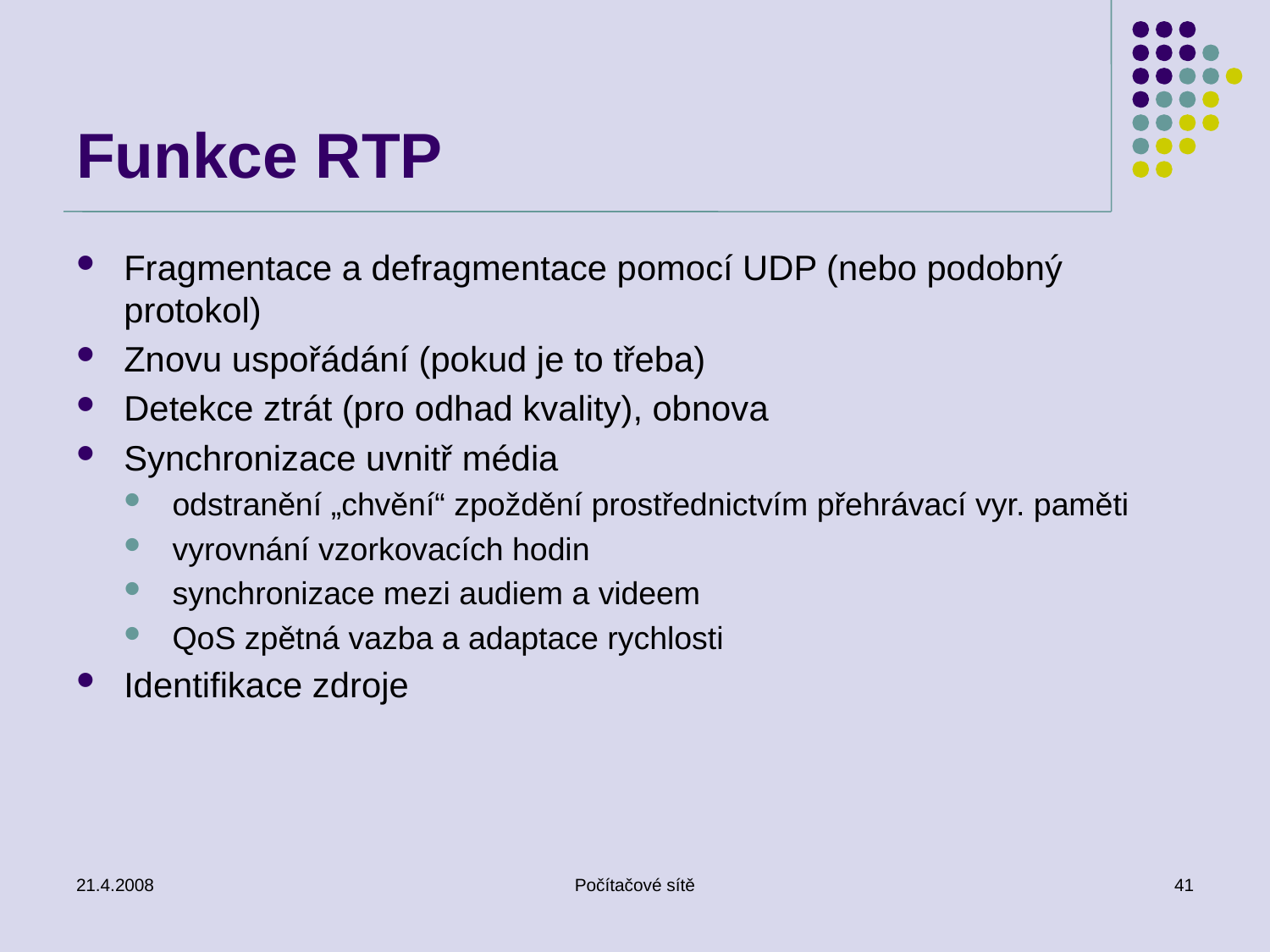

# Funkce RTP
Fragmentace a defragmentace pomocí UDP (nebo podobný protokol)
Znovu uspořádání (pokud je to třeba)
Detekce ztrát (pro odhad kvality), obnova
Synchronizace uvnitř média
odstranění „chvění“ zpoždění prostřednictvím přehrávací vyr. paměti
vyrovnání vzorkovacích hodin
synchronizace mezi audiem a videem
QoS zpětná vazba a adaptace rychlosti
Identifikace zdroje

21.4.2008
Počítačové sítě
41